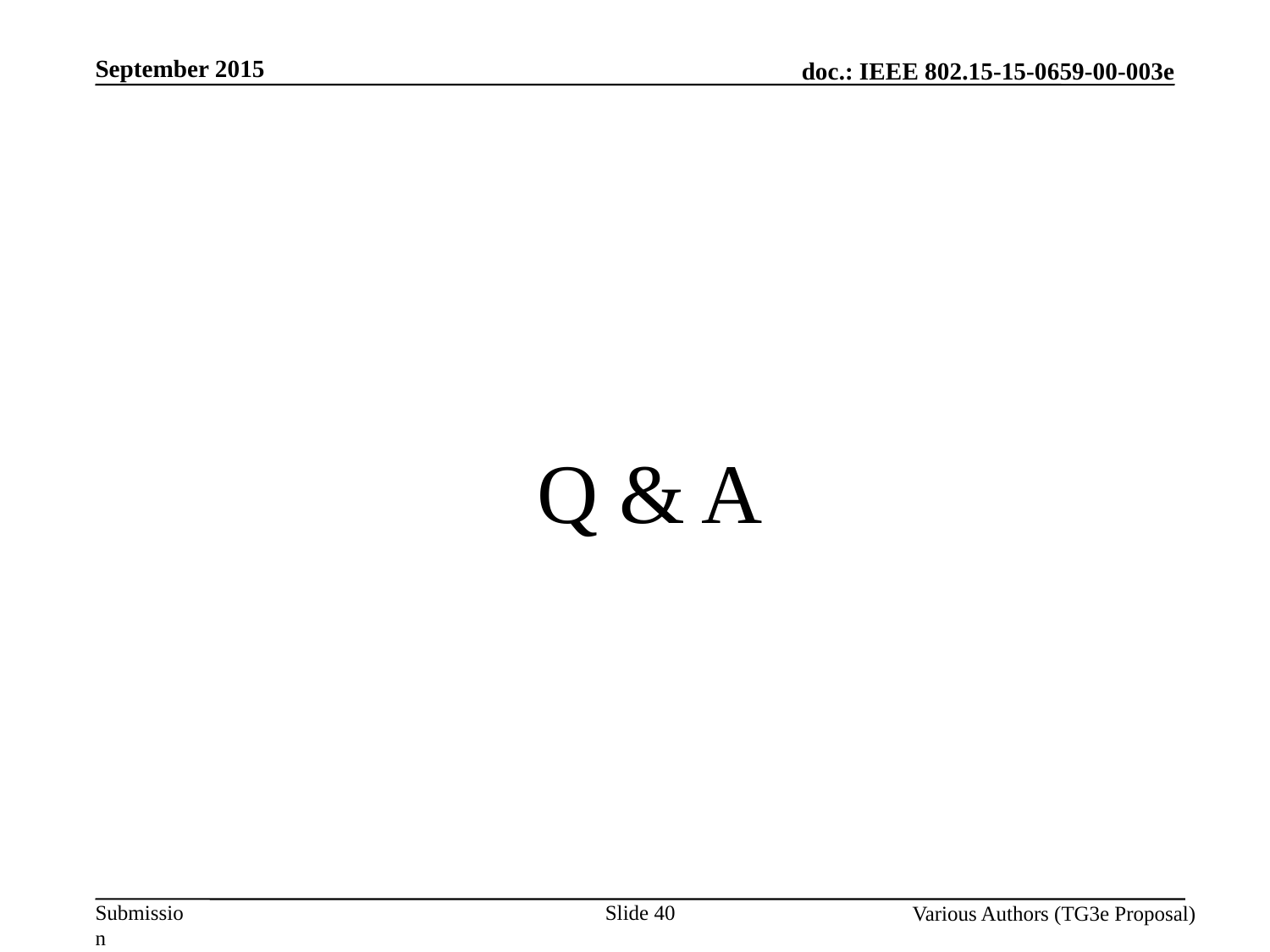

September 2015

# Q & A
Slide 40
Various Authors (TG3e Proposal)